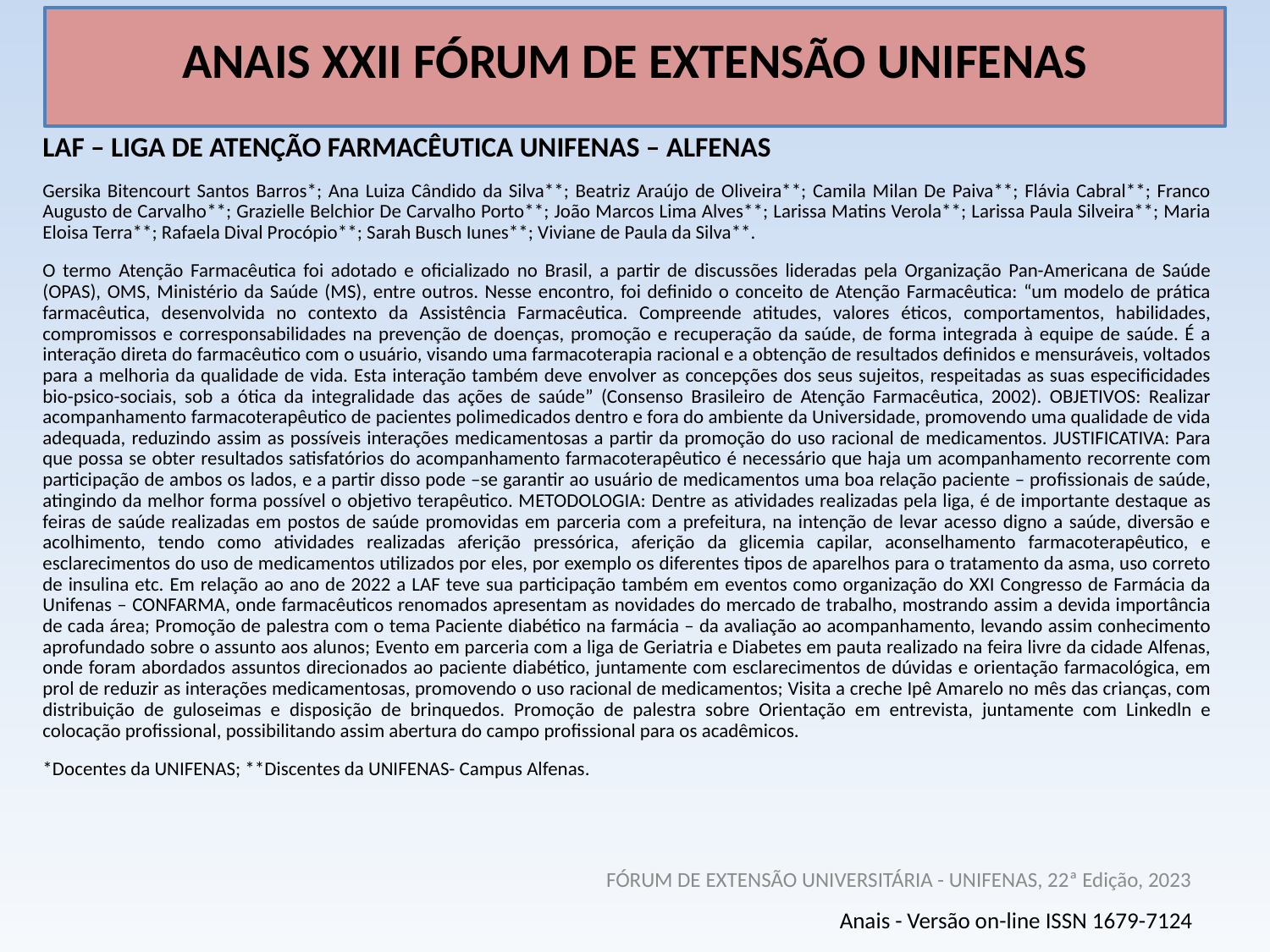

# ANAIS XXII FÓRUM DE EXTENSÃO UNIFENAS
LAF – LIGA DE ATENÇÃO FARMACÊUTICA UNIFENAS – ALFENAS
Gersika Bitencourt Santos Barros*; Ana Luiza Cândido da Silva**; Beatriz Araújo de Oliveira**; Camila Milan De Paiva**; Flávia Cabral**; Franco Augusto de Carvalho**; Grazielle Belchior De Carvalho Porto**; João Marcos Lima Alves**; Larissa Matins Verola**; Larissa Paula Silveira**; Maria Eloisa Terra**; Rafaela Dival Procópio**; Sarah Busch Iunes**; Viviane de Paula da Silva**.
O termo Atenção Farmacêutica foi adotado e oficializado no Brasil, a partir de discussões lideradas pela Organização Pan-Americana de Saúde (OPAS), OMS, Ministério da Saúde (MS), entre outros. Nesse encontro, foi definido o conceito de Atenção Farmacêutica: “um modelo de prática farmacêutica, desenvolvida no contexto da Assistência Farmacêutica. Compreende atitudes, valores éticos, comportamentos, habilidades, compromissos e corresponsabilidades na prevenção de doenças, promoção e recuperação da saúde, de forma integrada à equipe de saúde. É a interação direta do farmacêutico com o usuário, visando uma farmacoterapia racional e a obtenção de resultados definidos e mensuráveis, voltados para a melhoria da qualidade de vida. Esta interação também deve envolver as concepções dos seus sujeitos, respeitadas as suas especificidades bio-psico-sociais, sob a ótica da integralidade das ações de saúde” (Consenso Brasileiro de Atenção Farmacêutica, 2002). OBJETIVOS: Realizar acompanhamento farmacoterapêutico de pacientes polimedicados dentro e fora do ambiente da Universidade, promovendo uma qualidade de vida adequada, reduzindo assim as possíveis interações medicamentosas a partir da promoção do uso racional de medicamentos. JUSTIFICATIVA: Para que possa se obter resultados satisfatórios do acompanhamento farmacoterapêutico é necessário que haja um acompanhamento recorrente com participação de ambos os lados, e a partir disso pode –se garantir ao usuário de medicamentos uma boa relação paciente – profissionais de saúde, atingindo da melhor forma possível o objetivo terapêutico. METODOLOGIA: Dentre as atividades realizadas pela liga, é de importante destaque as feiras de saúde realizadas em postos de saúde promovidas em parceria com a prefeitura, na intenção de levar acesso digno a saúde, diversão e acolhimento, tendo como atividades realizadas aferição pressórica, aferição da glicemia capilar, aconselhamento farmacoterapêutico, e esclarecimentos do uso de medicamentos utilizados por eles, por exemplo os diferentes tipos de aparelhos para o tratamento da asma, uso correto de insulina etc. Em relação ao ano de 2022 a LAF teve sua participação também em eventos como organização do XXI Congresso de Farmácia da Unifenas – CONFARMA, onde farmacêuticos renomados apresentam as novidades do mercado de trabalho, mostrando assim a devida importância de cada área; Promoção de palestra com o tema Paciente diabético na farmácia – da avaliação ao acompanhamento, levando assim conhecimento aprofundado sobre o assunto aos alunos; Evento em parceria com a liga de Geriatria e Diabetes em pauta realizado na feira livre da cidade Alfenas, onde foram abordados assuntos direcionados ao paciente diabético, juntamente com esclarecimentos de dúvidas e orientação farmacológica, em prol de reduzir as interações medicamentosas, promovendo o uso racional de medicamentos; Visita a creche Ipê Amarelo no mês das crianças, com distribuição de guloseimas e disposição de brinquedos. Promoção de palestra sobre Orientação em entrevista, juntamente com Linkedln e colocação profissional, possibilitando assim abertura do campo profissional para os acadêmicos.
*Docentes da UNIFENAS; **Discentes da UNIFENAS- Campus Alfenas.

FÓRUM DE EXTENSÃO UNIVERSITÁRIA - UNIFENAS, 22ª Edição, 2023
Anais - Versão on-line ISSN 1679-7124